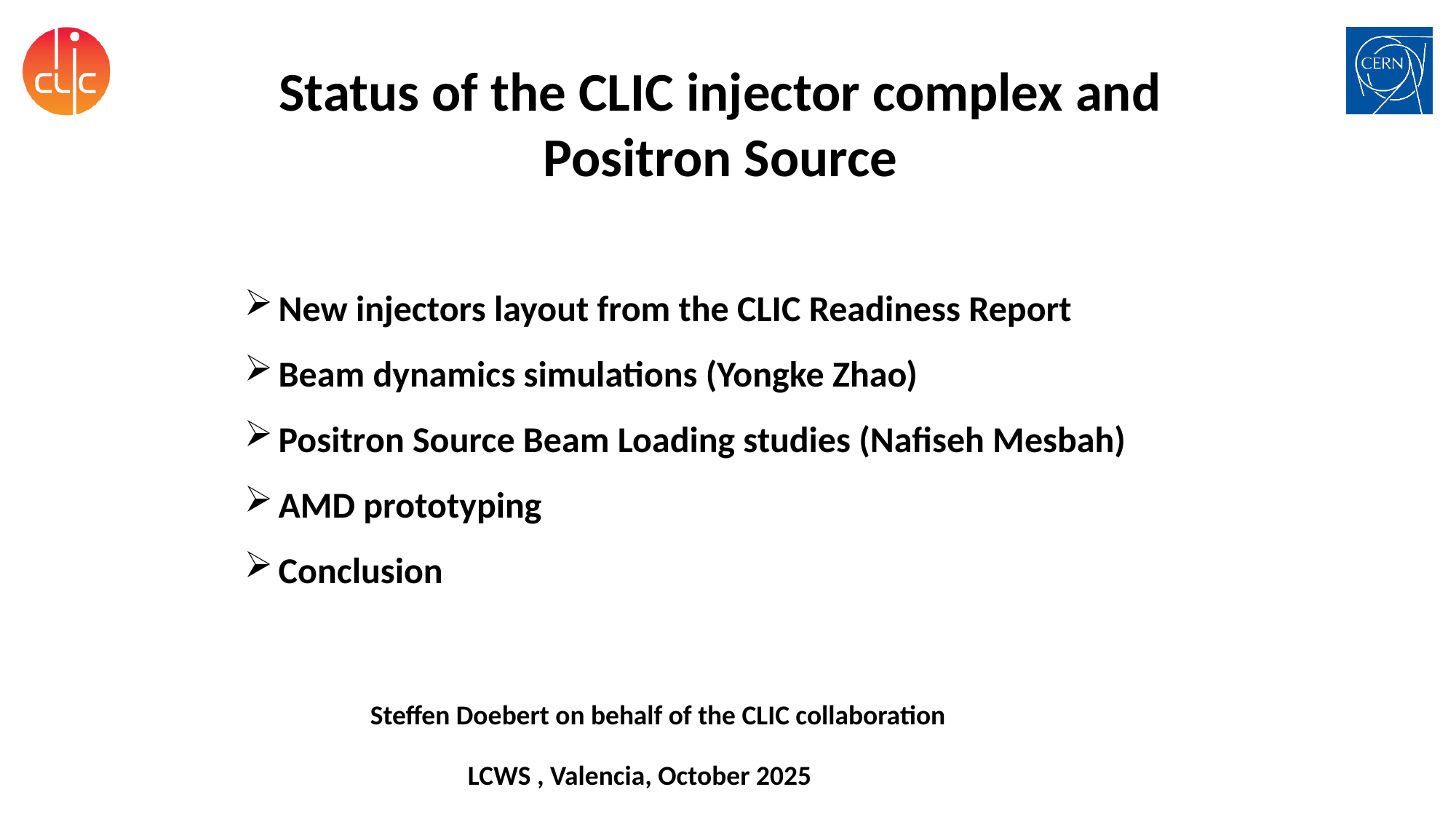

Status of the CLIC injector complex and Positron Source
New injectors layout from the CLIC Readiness Report
Beam dynamics simulations (Yongke Zhao)
Positron Source Beam Loading studies (Nafiseh Mesbah)
AMD prototyping
Conclusion
Steffen Doebert on behalf of the CLIC collaboration
LCWS , Valencia, October 2025